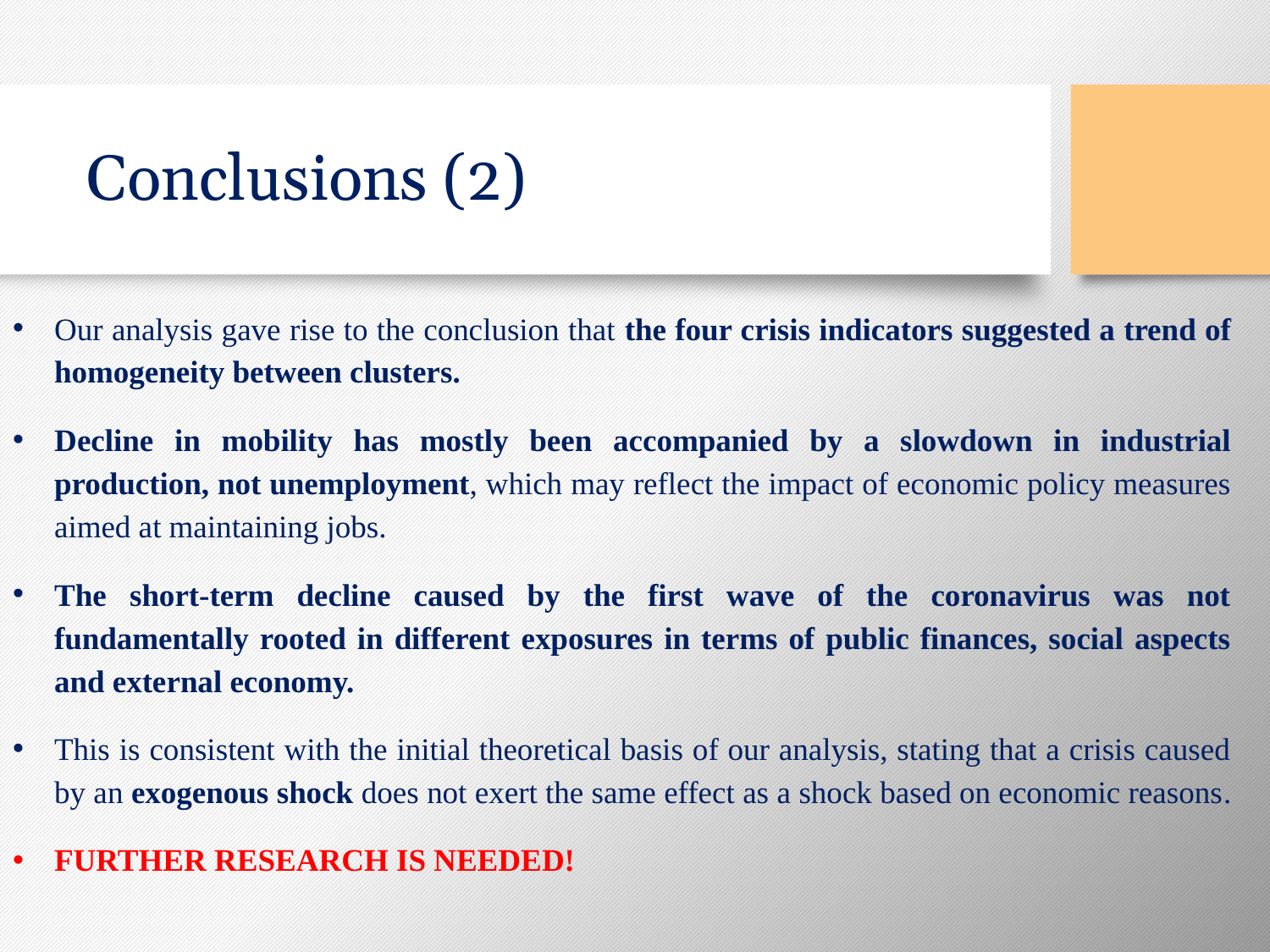

# Conclusions (2)
Our analysis gave rise to the conclusion that the four crisis indicators suggested a trend of homogeneity between clusters.
Decline in mobility has mostly been accompanied by a slowdown in industrial production, not unemployment, which may reflect the impact of economic policy measures aimed at maintaining jobs.
The short-term decline caused by the first wave of the coronavirus was not fundamentally rooted in different exposures in terms of public finances, social aspects and external economy.
This is consistent with the initial theoretical basis of our analysis, stating that a crisis caused by an exogenous shock does not exert the same effect as a shock based on economic reasons.
FURTHER RESEARCH IS NEEDED!